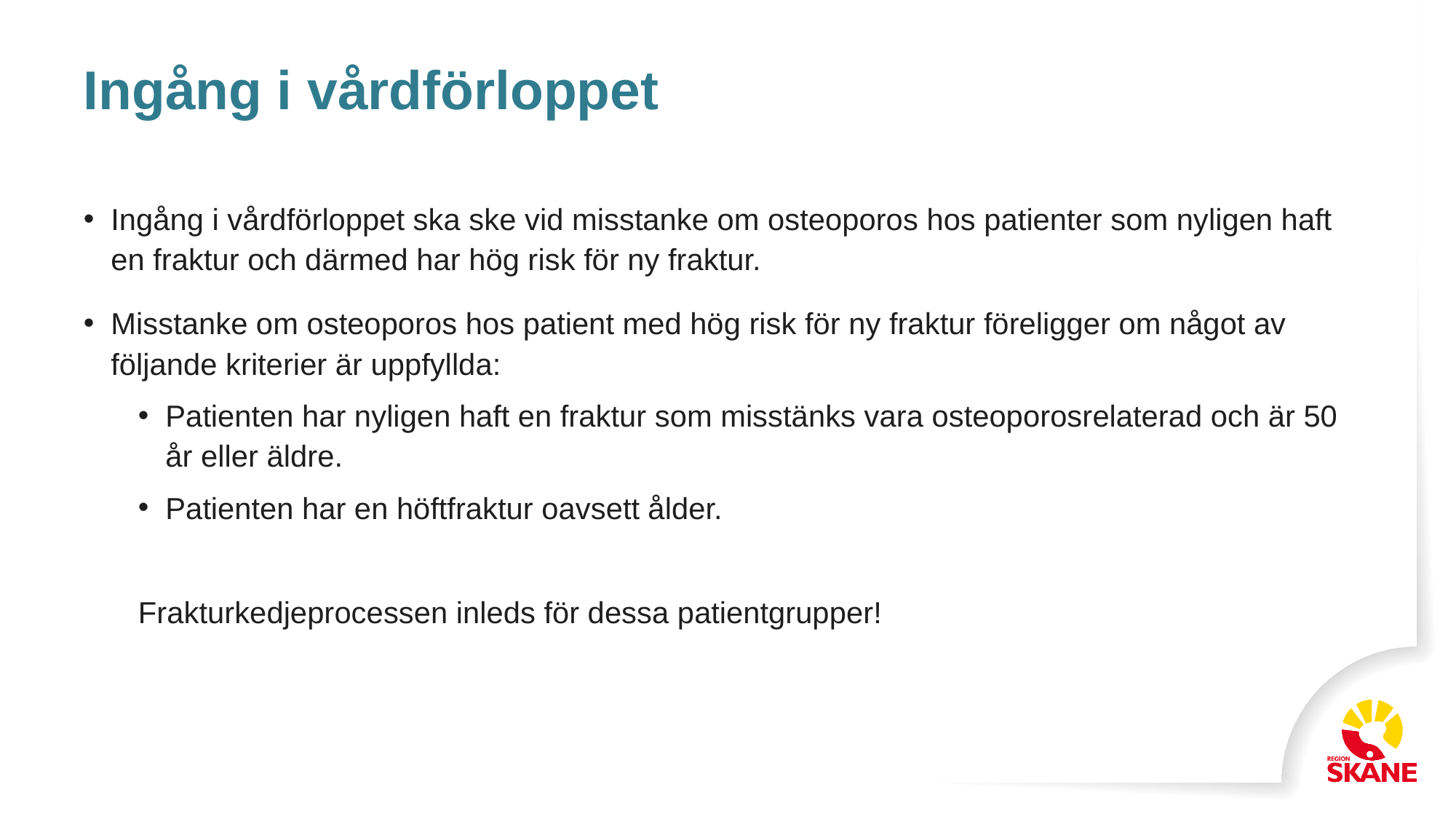

# Ingång i vårdförloppet
Ingång i vårdförloppet ska ske vid misstanke om osteoporos hos patienter som nyligen haft en fraktur och därmed har hög risk för ny fraktur.
Misstanke om osteoporos hos patient med hög risk för ny fraktur föreligger om något av följande kriterier är uppfyllda:
Patienten har nyligen haft en fraktur som misstänks vara osteoporosrelaterad och är 50 år eller äldre.
Patienten har en höftfraktur oavsett ålder.

Frakturkedjeprocessen inleds för dessa patientgrupper!